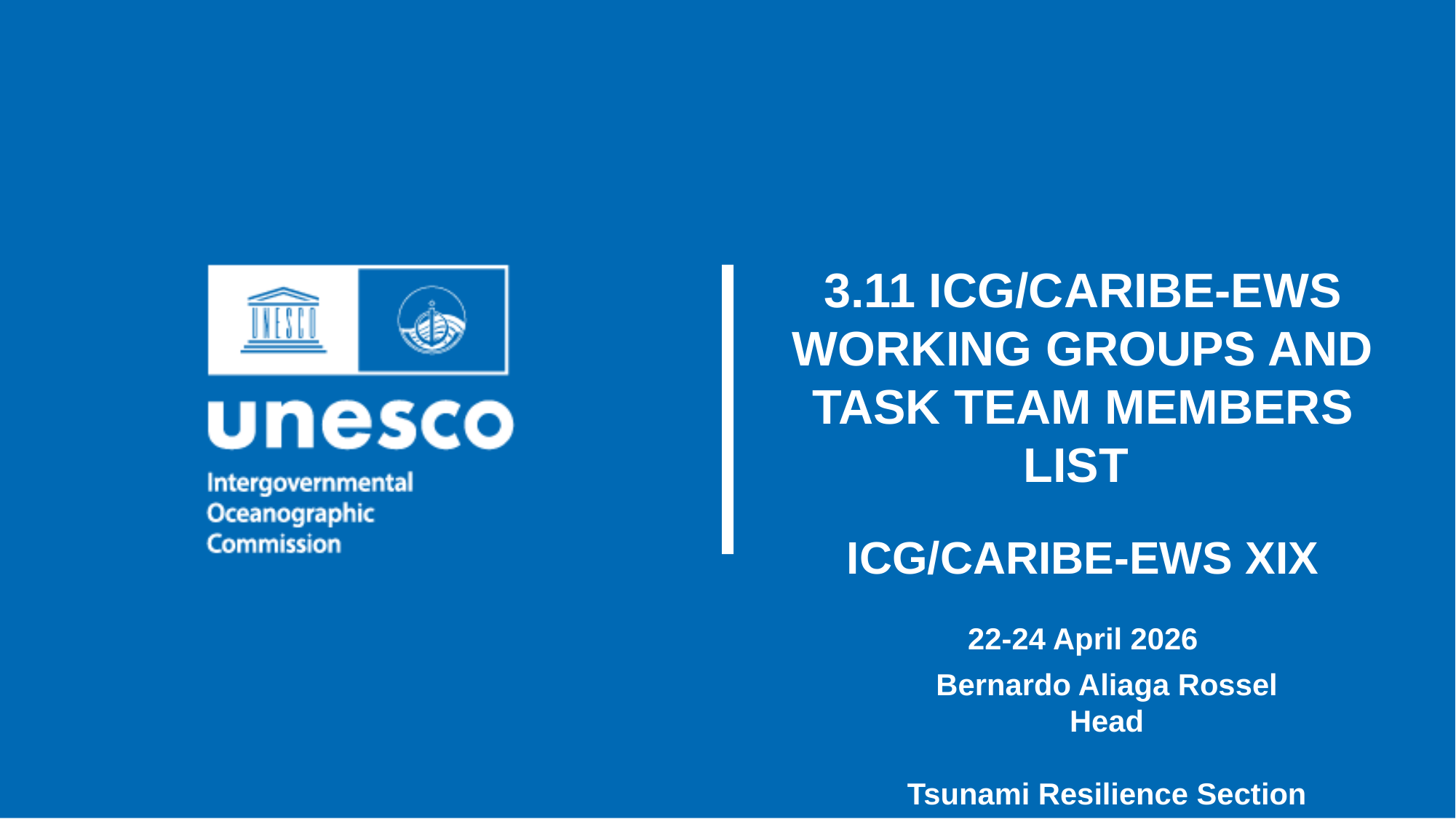

3.11 ICG/CARIBE-EWS WORKING GROUPS AND TASK TEAM MEMBERS LIST

ICG/CARIBE-EWS XIX

22-24 April 2026

Bernardo Aliaga Rossel
Head

Tsunami Resilience Section